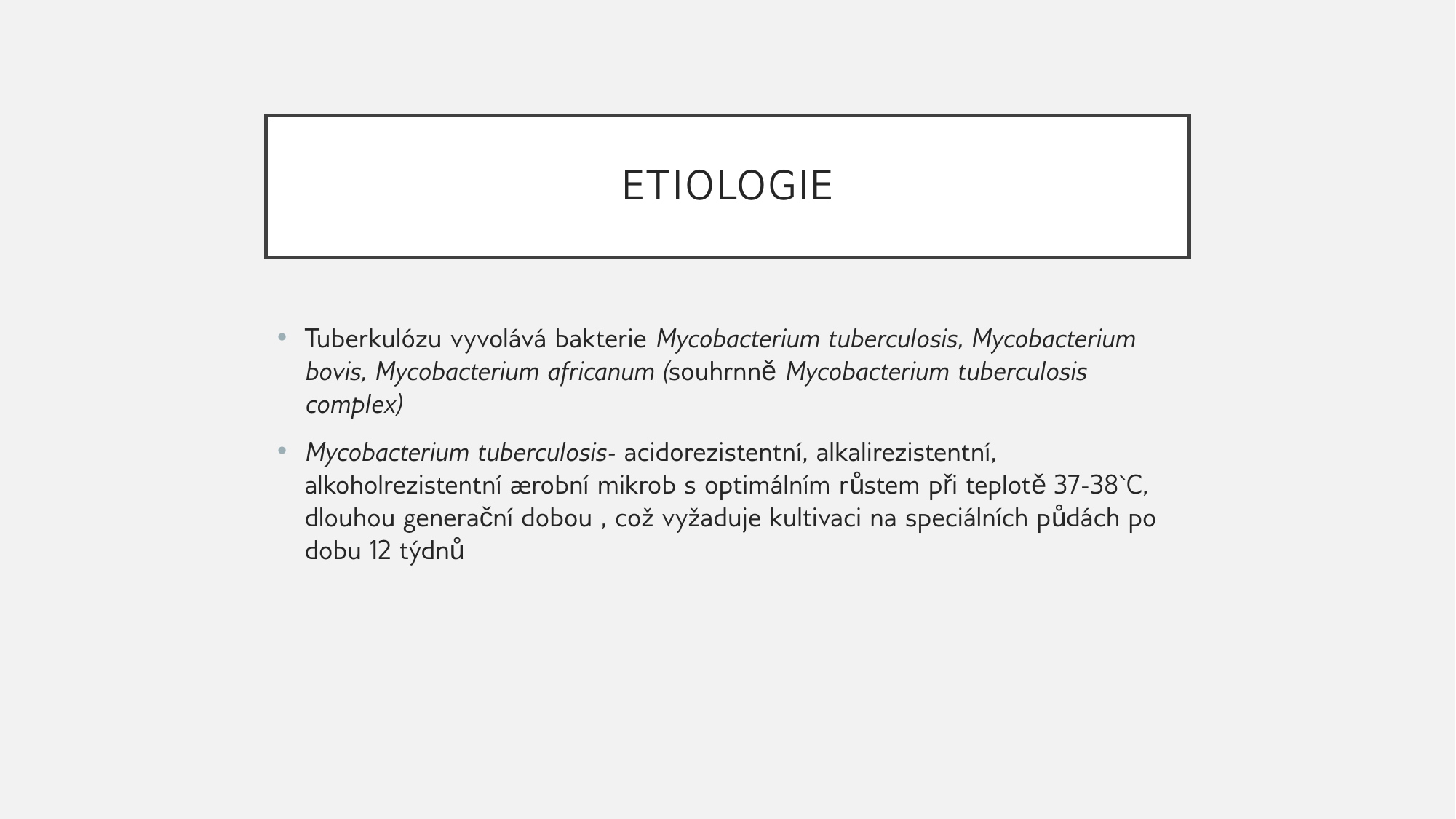

# etiologie
Tuberkulózu vyvolává bakterie Mycobacterium tuberculosis, Mycobacterium bovis, Mycobacterium africanum (souhrnně Mycobacterium tuberculosis complex)
Mycobacterium tuberculosis- acidorezistentní, alkalirezistentní, alkoholrezistentní aerobní mikrob s optimálním růstem při teplotě 37-38`C, dlouhou generační dobou , což vyžaduje kultivaci na speciálních půdách po dobu 12 týdnů